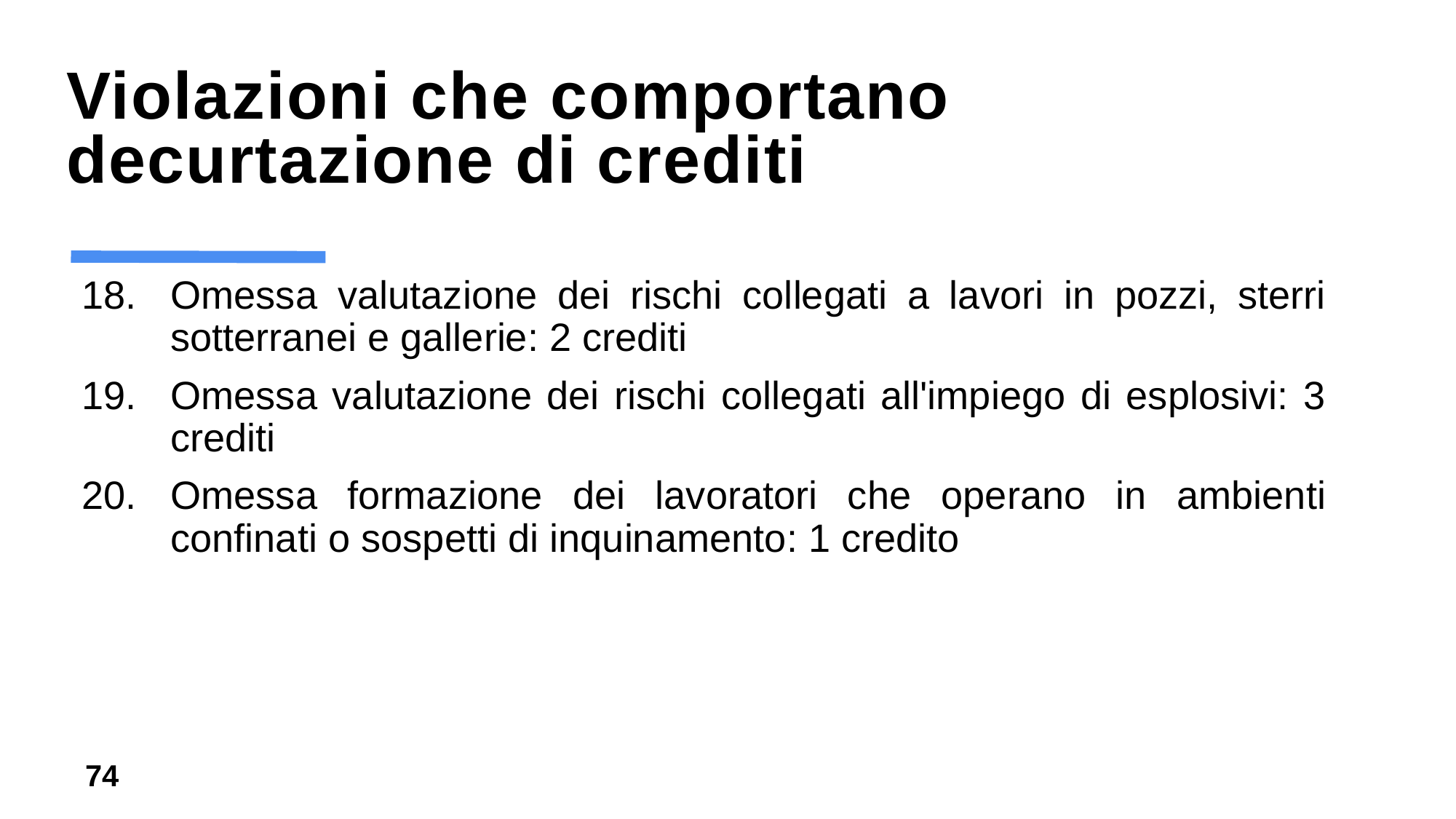

# Violazioni che comportano decurtazione di crediti
Omessa valutazione dei rischi collegati a lavori in pozzi, sterri sotterranei e gallerie: 2 crediti
Omessa valutazione dei rischi collegati all'impiego di esplosivi: 3 crediti
Omessa formazione dei lavoratori che operano in ambienti confinati o sospetti di inquinamento: 1 credito
74